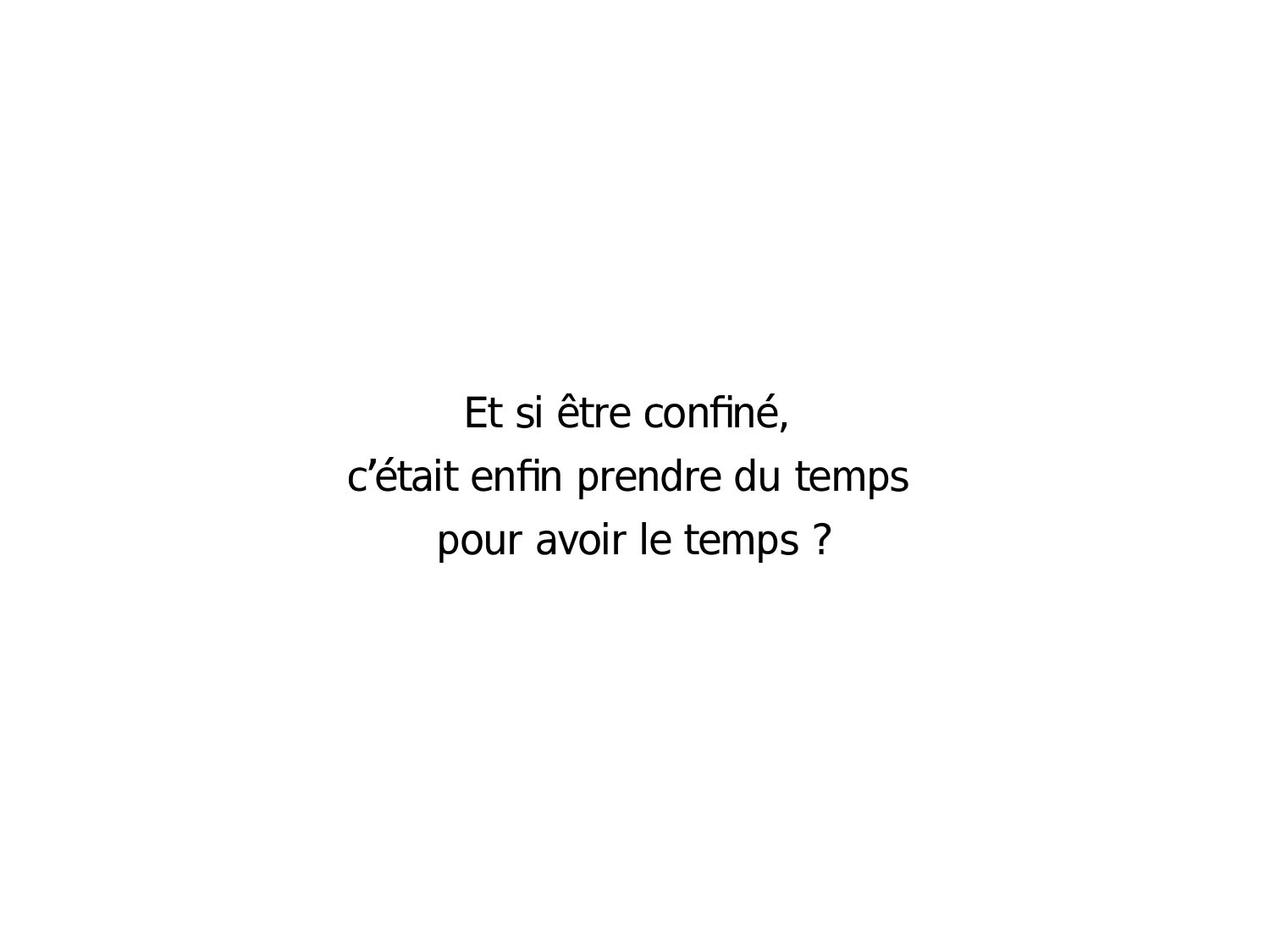

#

Et si être confiné,
c’était enfin prendre du temps
pour avoir le temps ?